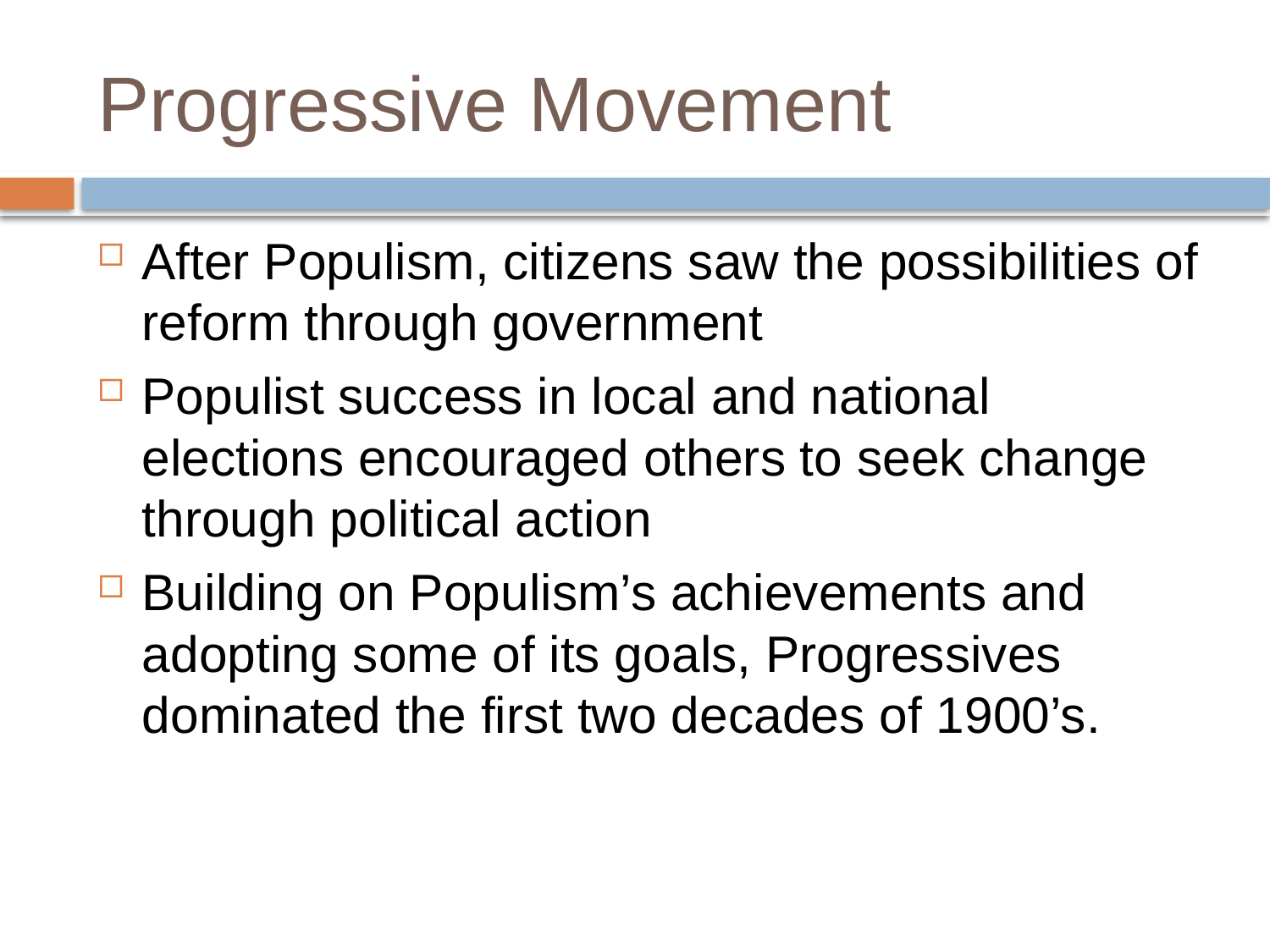

# Progressive Movement
After Populism, citizens saw the possibilities of reform through government
Populist success in local and national elections encouraged others to seek change through political action
Building on Populism’s achievements and adopting some of its goals, Progressives dominated the first two decades of 1900’s.